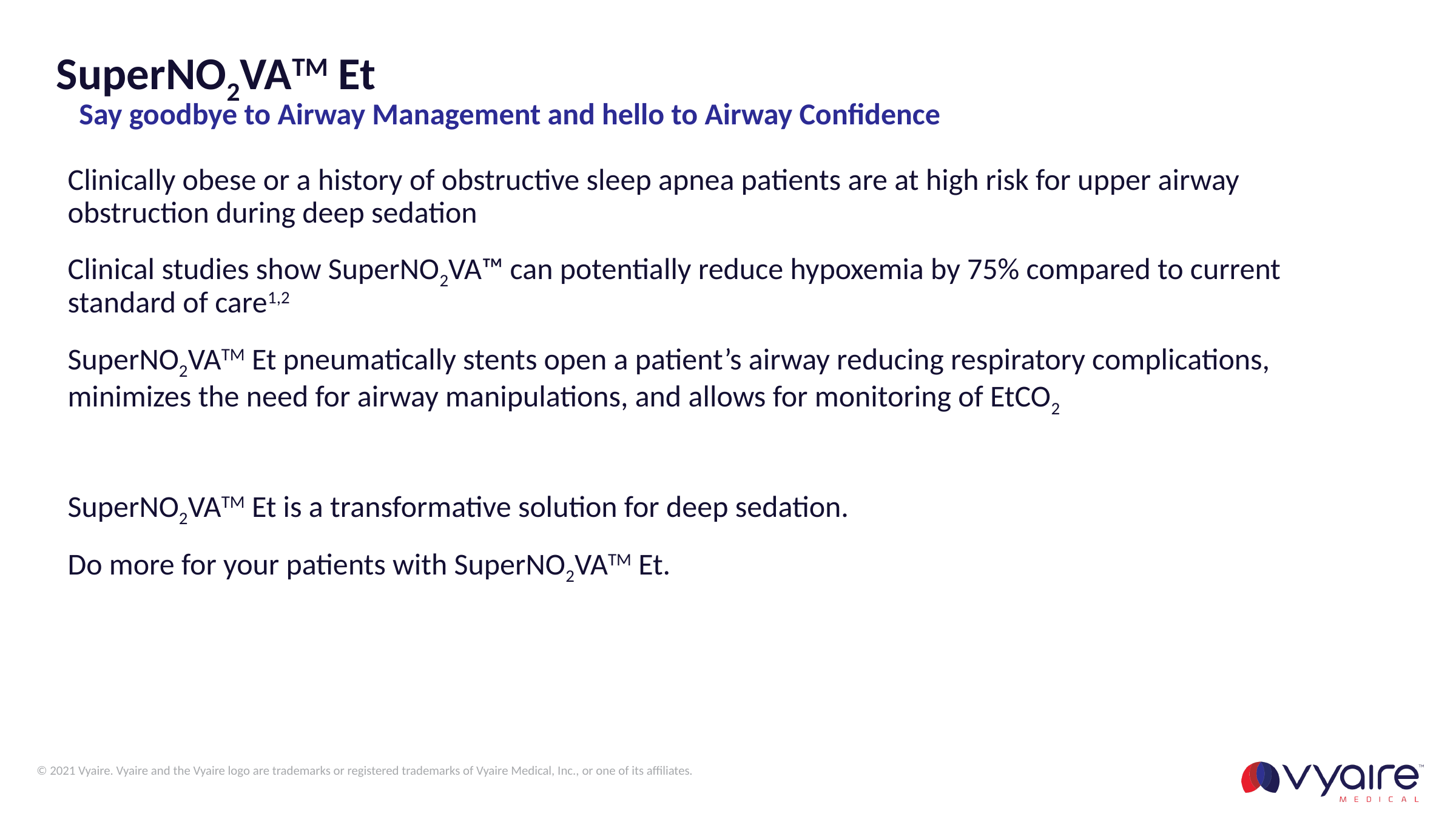

# SuperNO2VATM Et
Say goodbye to Airway Management and hello to Airway Confidence
Clinically obese or a history of obstructive sleep apnea patients are at high risk for upper airway obstruction during deep sedation
Clinical studies show SuperNO2VA™ can potentially reduce hypoxemia by 75% compared to current standard of care1,2
SuperNO2VATM Et pneumatically stents open a patient’s airway reducing respiratory complications, minimizes the need for airway manipulations, and allows for monitoring of EtCO2

SuperNO2VATM Et is a transformative solution for deep sedation.
Do more for your patients with SuperNO2VATM Et.